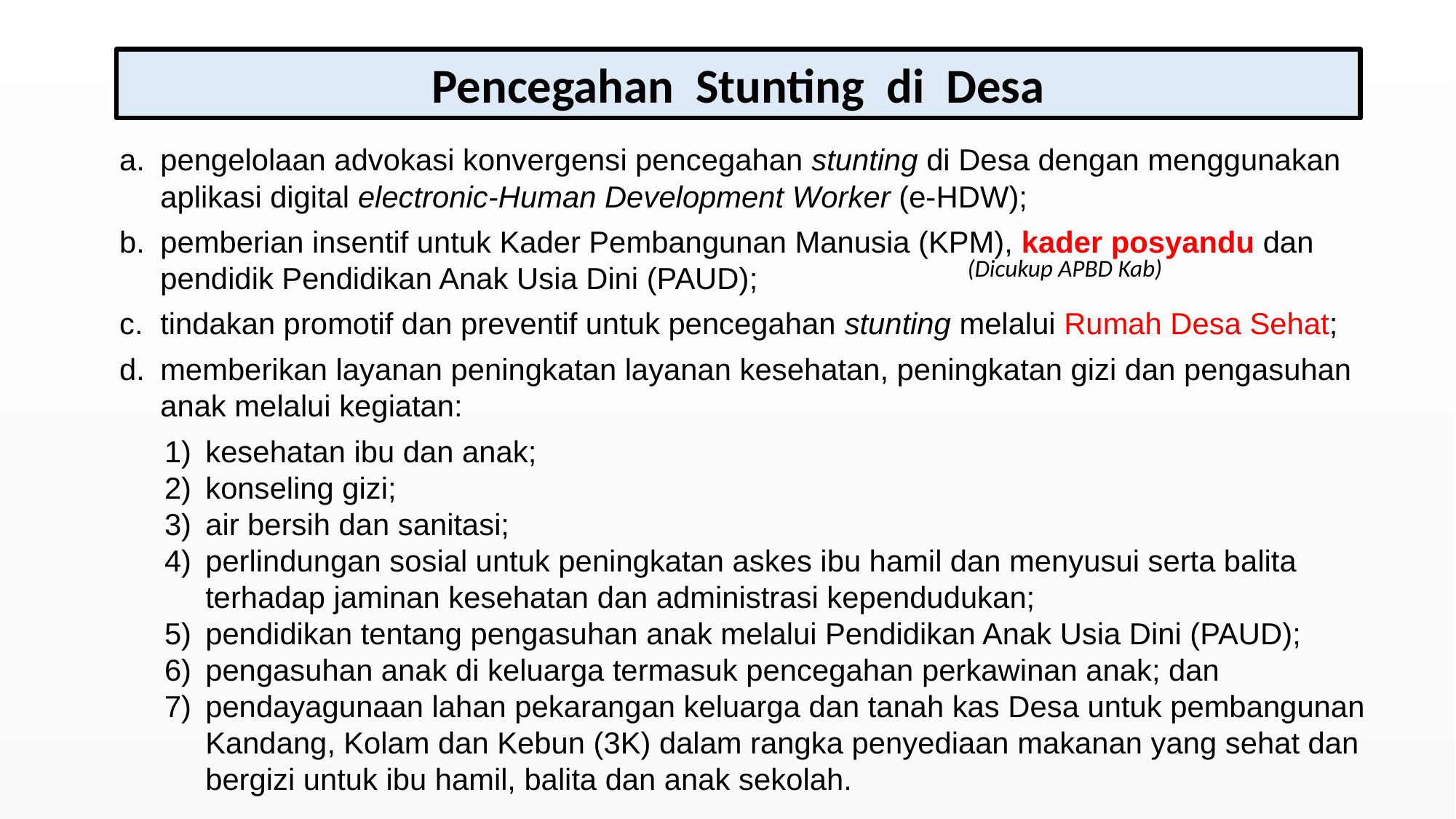

Pencegahan  Stunting  di  Desa
pengelolaan advokasi konvergensi pencegahan stunting di Desa dengan menggunakan aplikasi digital electronic-Human Development Worker (e-HDW);
pemberian insentif untuk Kader Pembangunan Manusia (KPM), kader posyandu dan pendidik Pendidikan Anak Usia Dini (PAUD);
tindakan promotif dan preventif untuk pencegahan stunting melalui Rumah Desa Sehat;
memberikan layanan peningkatan layanan kesehatan, peningkatan gizi dan pengasuhan anak melalui kegiatan:
kesehatan ibu dan anak;
konseling gizi;
air bersih dan sanitasi;
perlindungan sosial untuk peningkatan askes ibu hamil dan menyusui serta balita terhadap jaminan kesehatan dan administrasi kependudukan;
pendidikan tentang pengasuhan anak melalui Pendidikan Anak Usia Dini (PAUD);
pengasuhan anak di keluarga termasuk pencegahan perkawinan anak; dan
pendayagunaan lahan pekarangan keluarga dan tanah kas Desa untuk pembangunan Kandang, Kolam dan Kebun (3K) dalam rangka penyediaan makanan yang sehat dan bergizi untuk ibu hamil, balita dan anak sekolah.
(Dicukup APBD Kab)